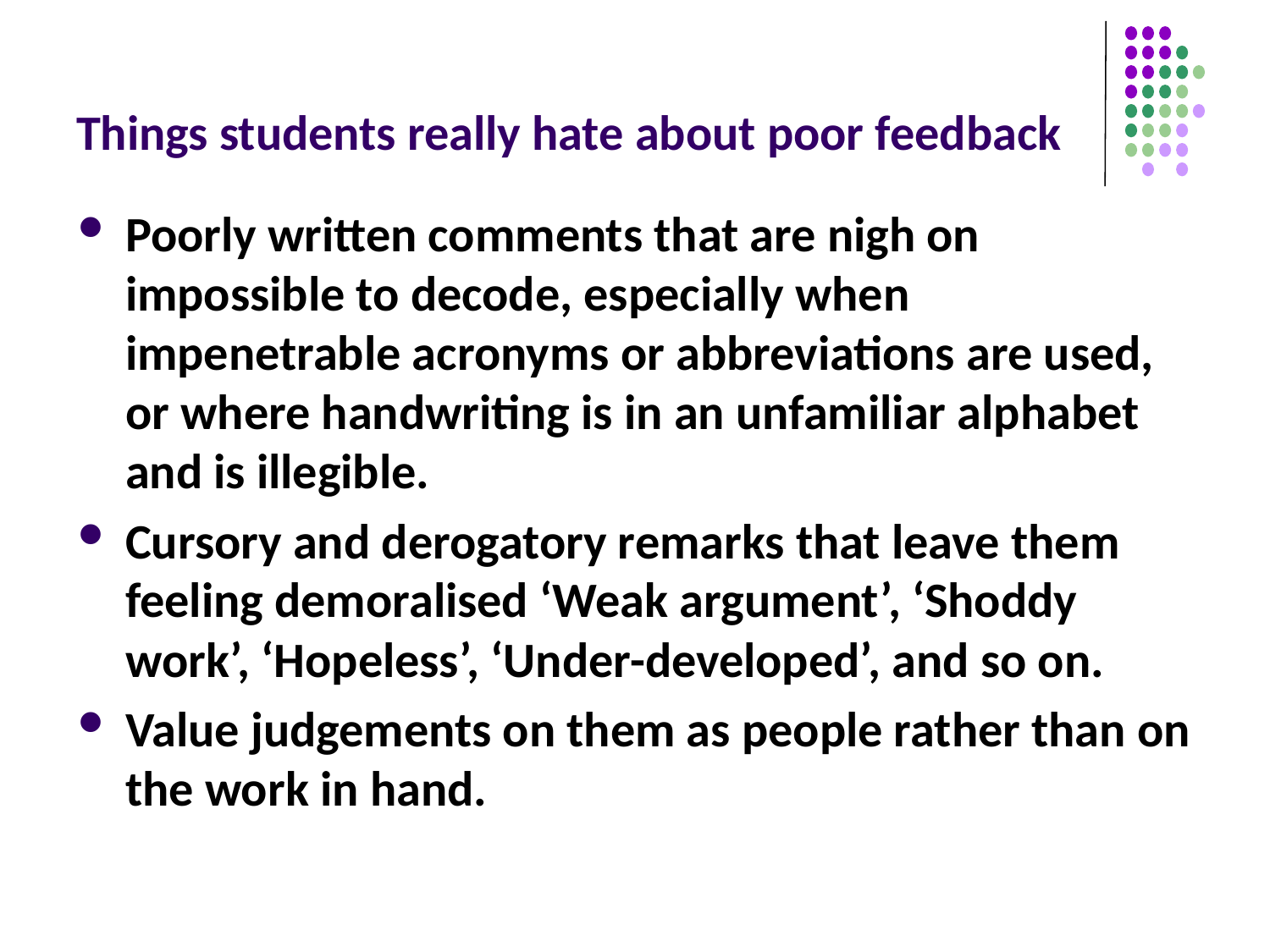

# Things students really hate about poor feedback
Poorly written comments that are nigh on impossible to decode, especially when impenetrable acronyms or abbreviations are used, or where handwriting is in an unfamiliar alphabet and is illegible.
Cursory and derogatory remarks that leave them feeling demoralised ‘Weak argument’, ‘Shoddy work’, ‘Hopeless’, ‘Under-developed’, and so on.
Value judgements on them as people rather than on the work in hand.